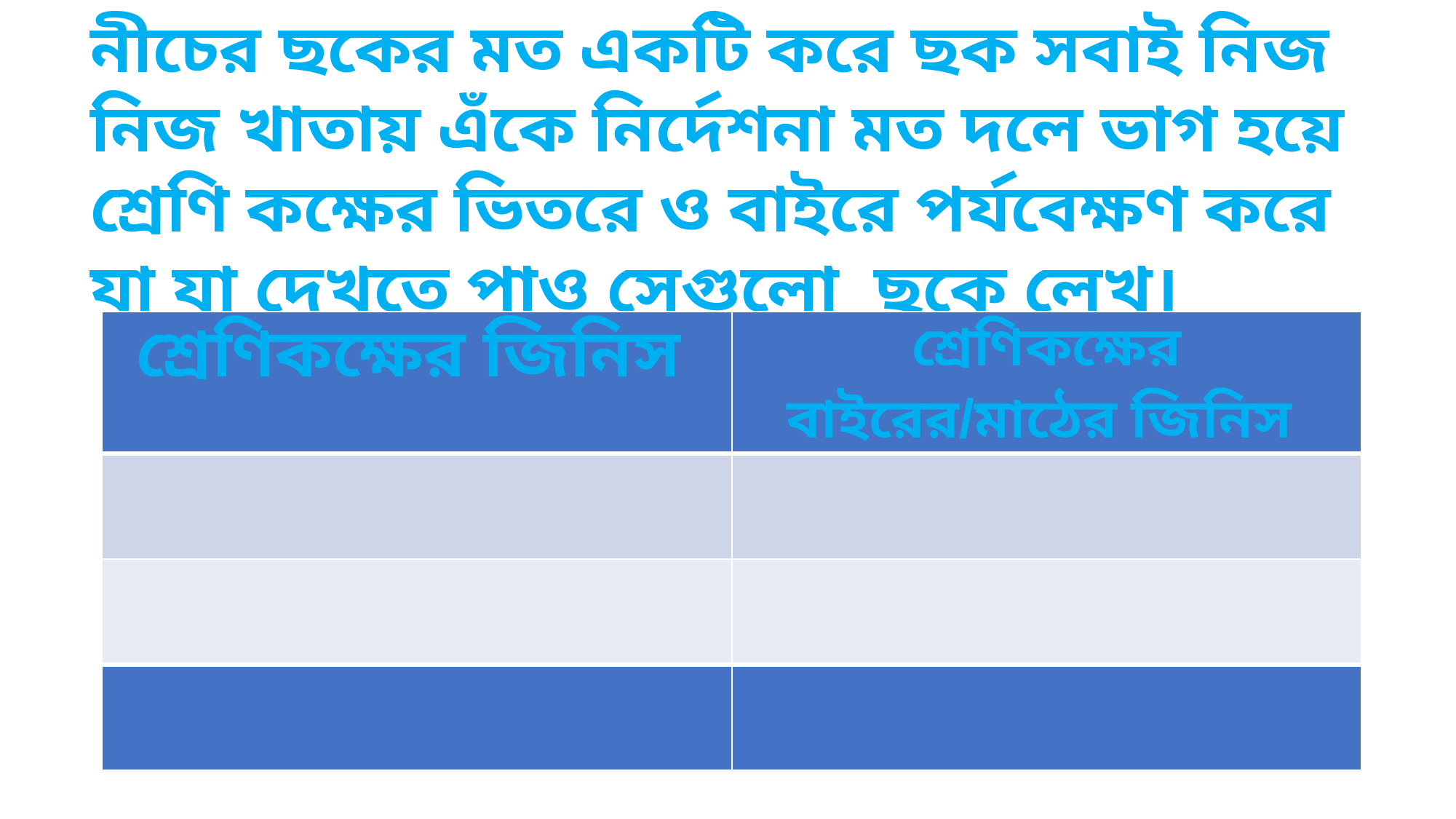

নীচের ছকের মত একটি করে ছক সবাই নিজ নিজ খাতায় এঁকে নির্দেশনা মত দলে ভাগ হয়ে শ্রেণি কক্ষের ভিতরে ও বাইরে পর্যবেক্ষণ করে যা যা দেখতে পাও সেগুলো  ছকে লেখ।
| শ্রেণিকক্ষের জিনিস | শ্রেণিকক্ষের বাইরের/মাঠের জিনিস |
| --- | --- |
|  |  |
|  |  |
|  |  |